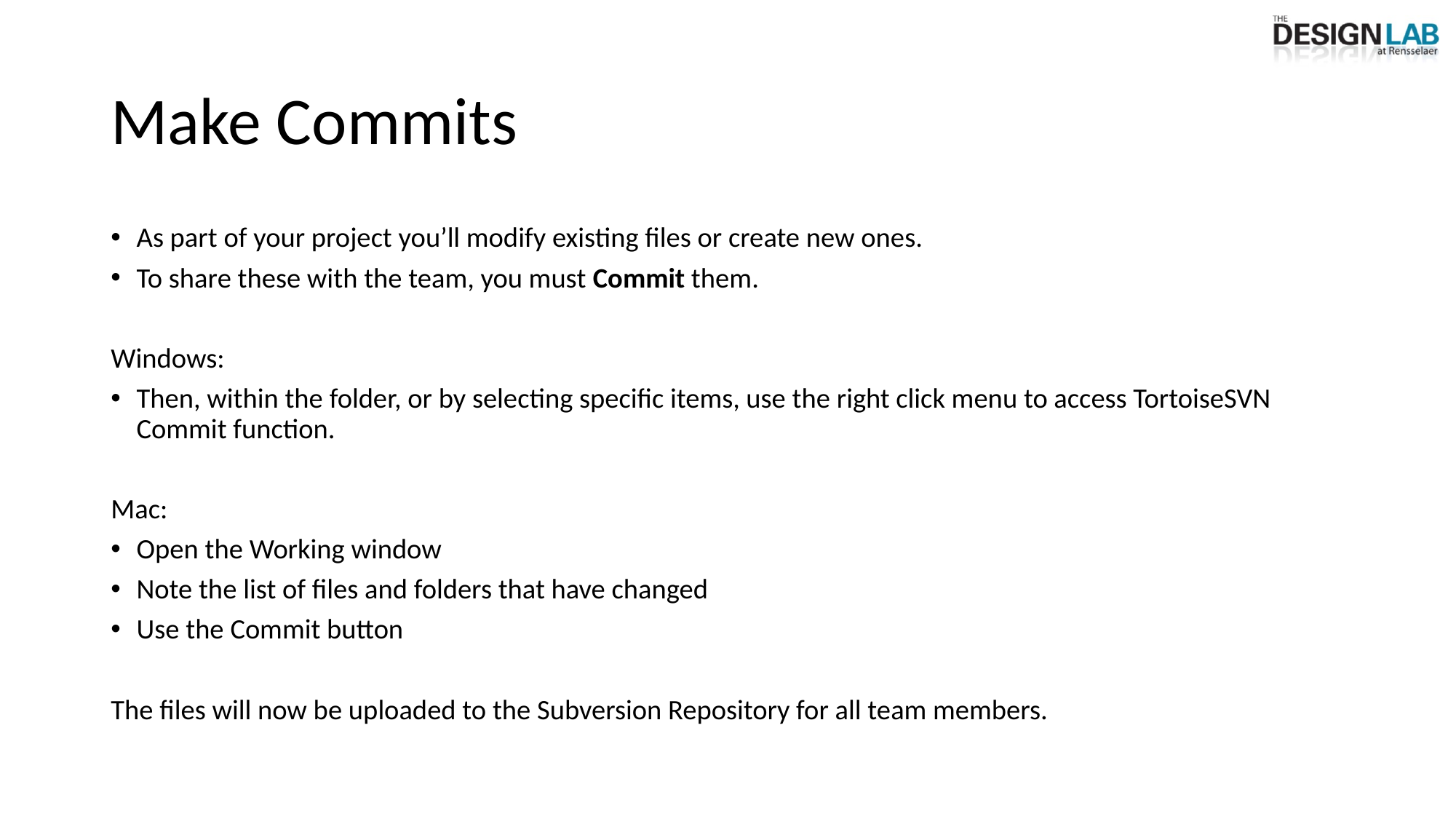

# Make Commits
As part of your project you’ll modify existing files or create new ones.
To share these with the team, you must Commit them.

Windows:
Then, within the folder, or by selecting specific items, use the right click menu to access TortoiseSVN Commit function.

Mac:
Open the Working window
Note the list of files and folders that have changed
Use the Commit button

The files will now be uploaded to the Subversion Repository for all team members.